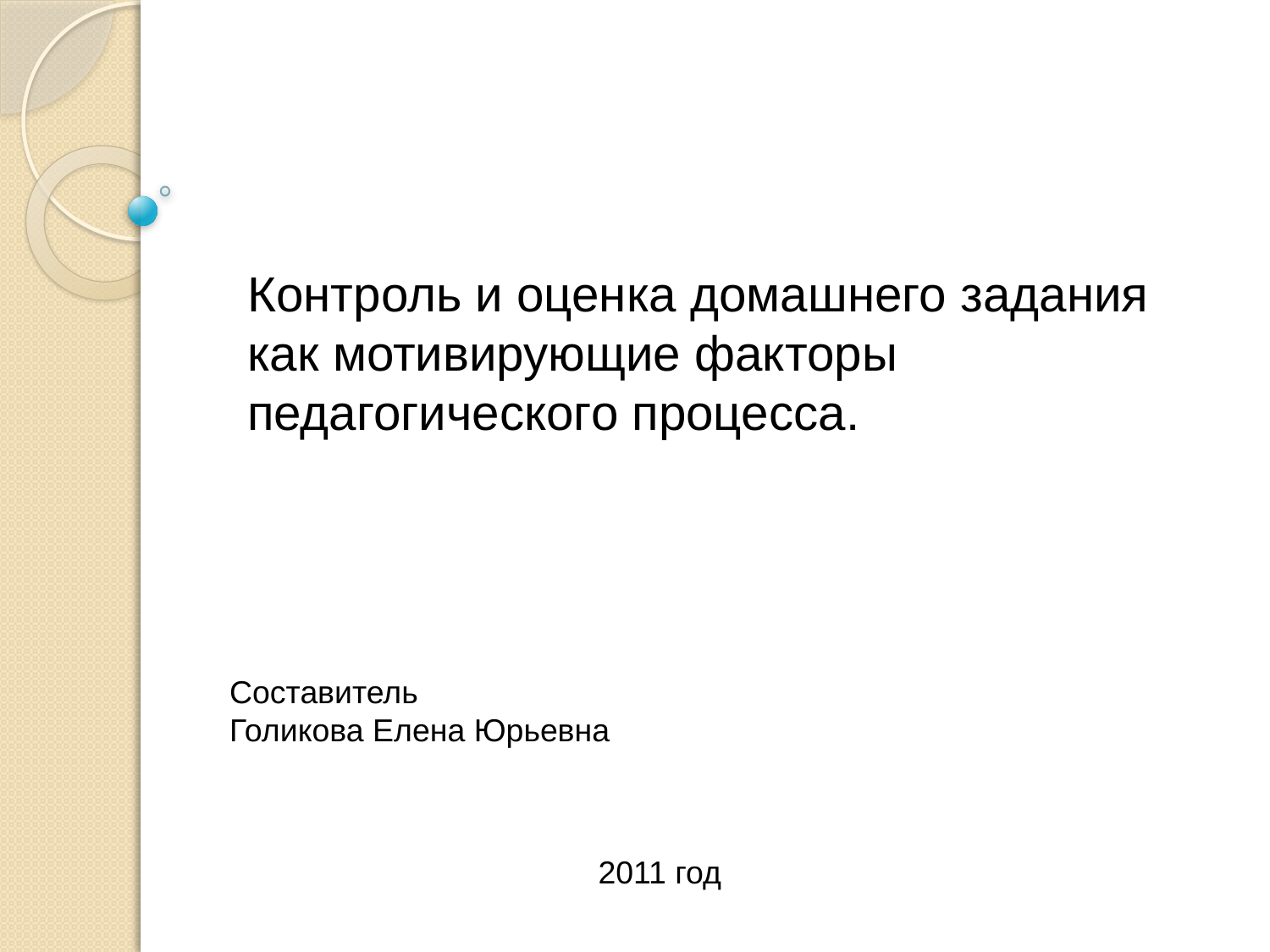

Контроль и оценка домашнего задания как мотивирующие факторы педагогического процесса.
Составитель
Голикова Елена Юрьевна

2011 год